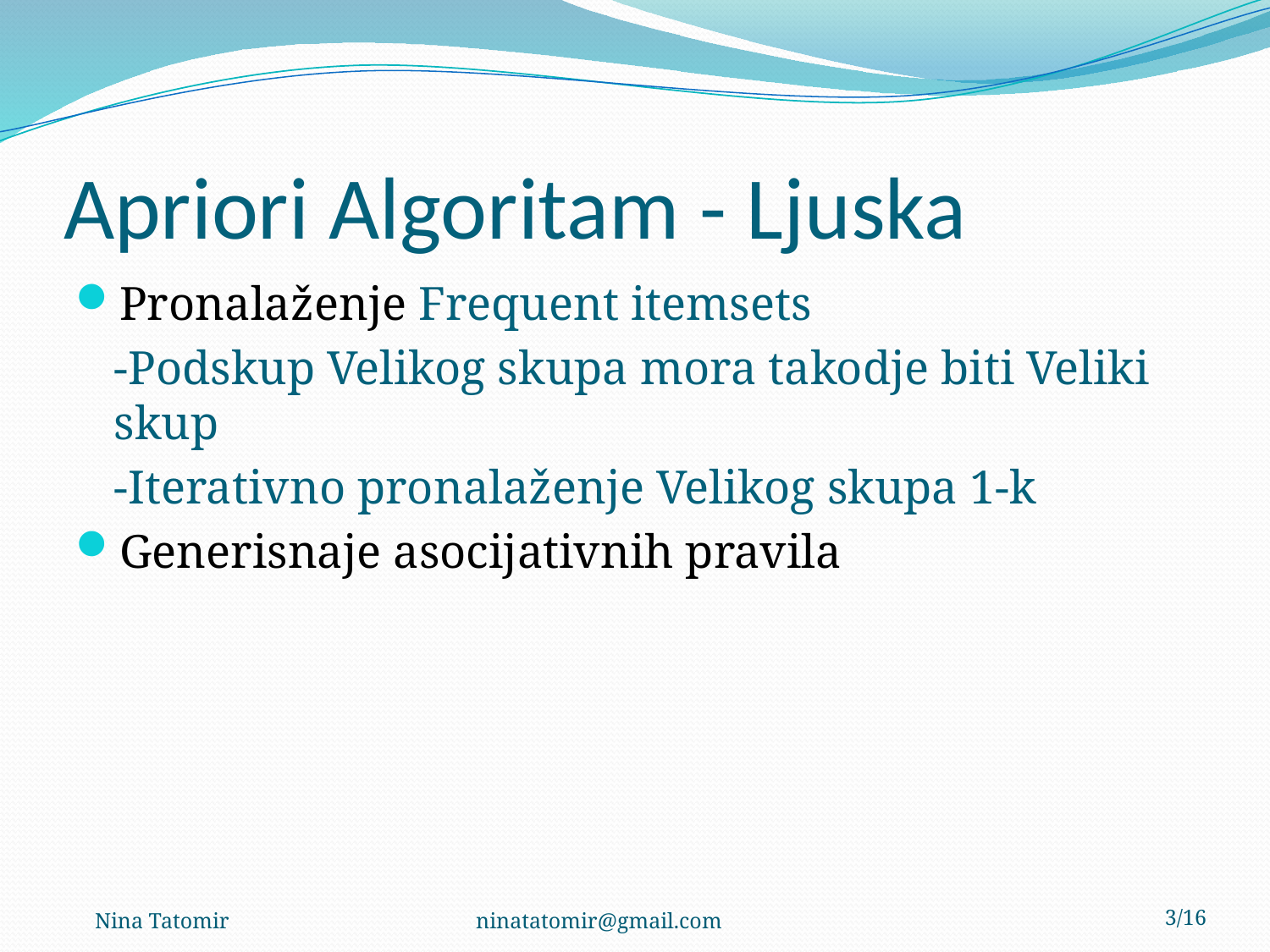

# Apriori Algoritam - Ljuska
Pronalaženje Frequent itemsets
	-Podskup Velikog skupa mora takodje biti Veliki skup
	-Iterativno pronalaženje Velikog skupa 1-k
Generisnaje asocijativnih pravila
Nina Tatomir  		ninatatomir@gmail.com
3/16